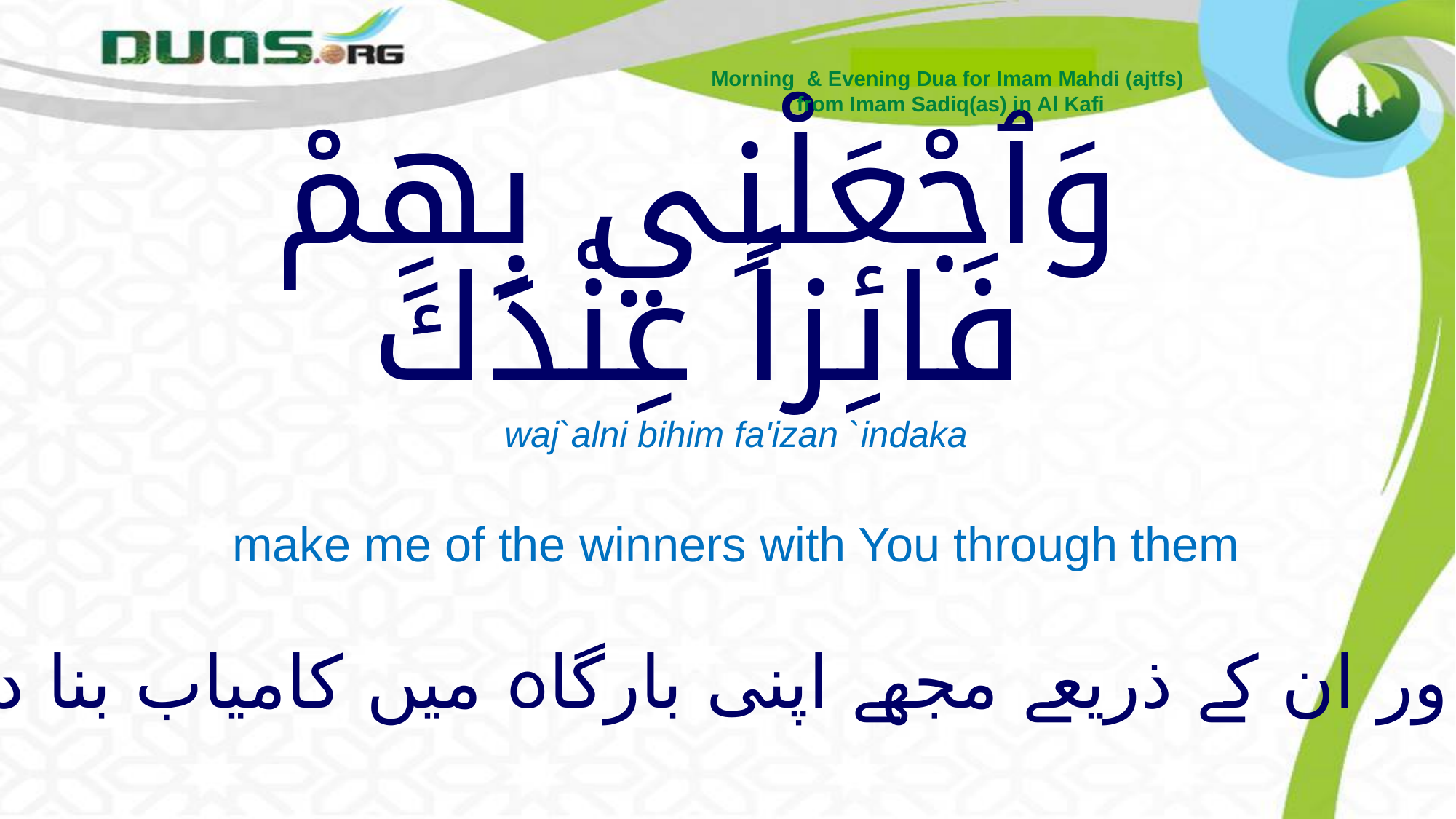

Morning  & Evening Dua for Imam Mahdi (ajtfs)
from Imam Sadiq(as) in Al Kafi
# وَٱجْعَلْنِي بِهِمْ فَائِزاً عِنْدَكَ

waj`alni bihim fa'izan `indaka

make me of the winners with You through them
اور ان کے ذریعے مجھے اپنی بارگاہ میں کامیاب بنا دے